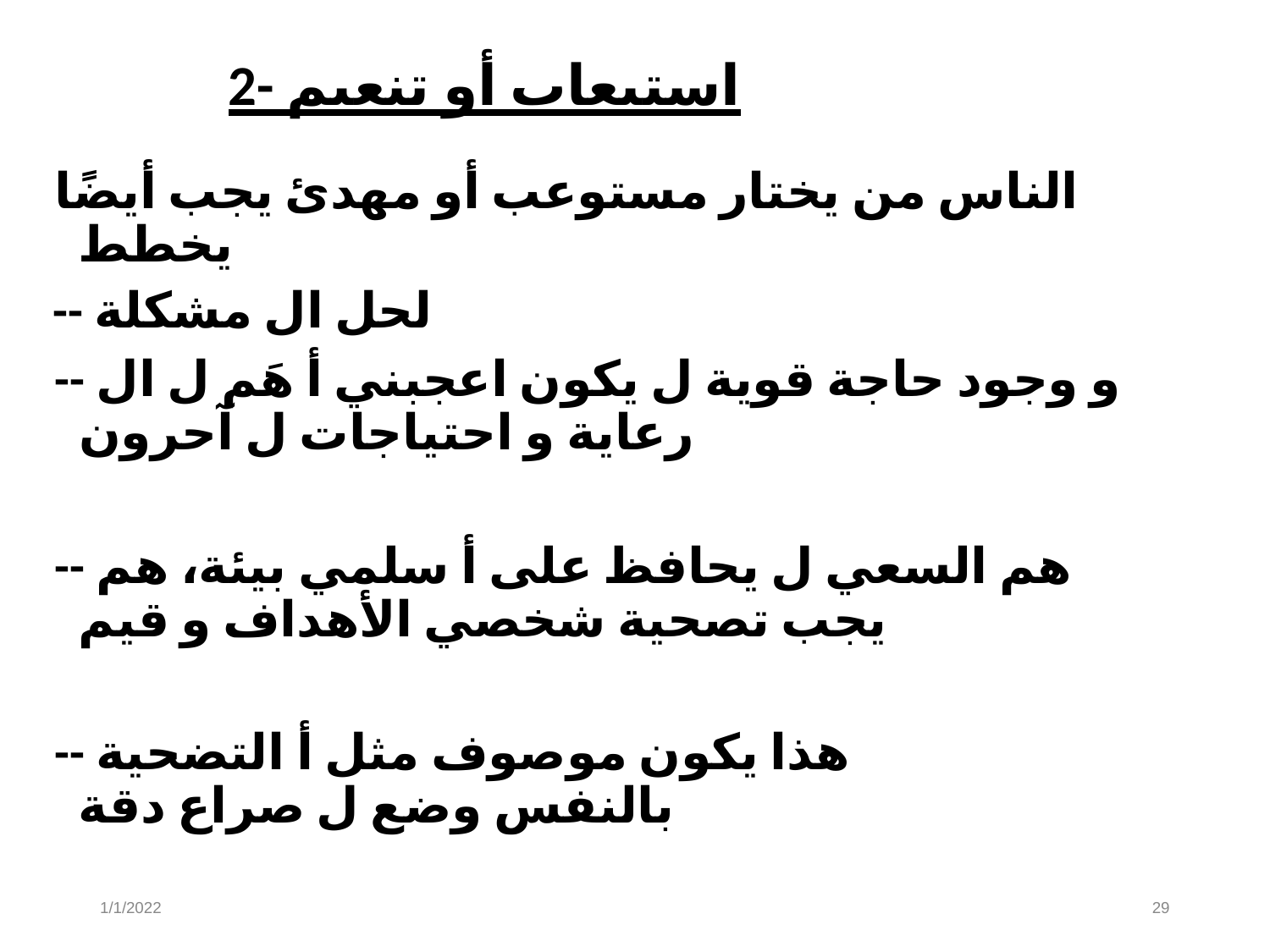

# 2- استيعاب أو تنعيم
الناس من يختار مستوعب أو مهدئ يجب أيضًا يخطط
-- لحل​ ال مشكلة
-- و وجود​ حاجة قوية ل يكون اعجبني أ هَم ل ال رعاية و احتياجات ل آحرون

-- هم السعي ل يحافظ على أ سلمي بيئة، هم يجب تصحية شخصي الأهداف و قيم

-- هذا يكون موصوف مثل أ التضحية بالنفس وضع ل صراع دقة
1/1/2022
29